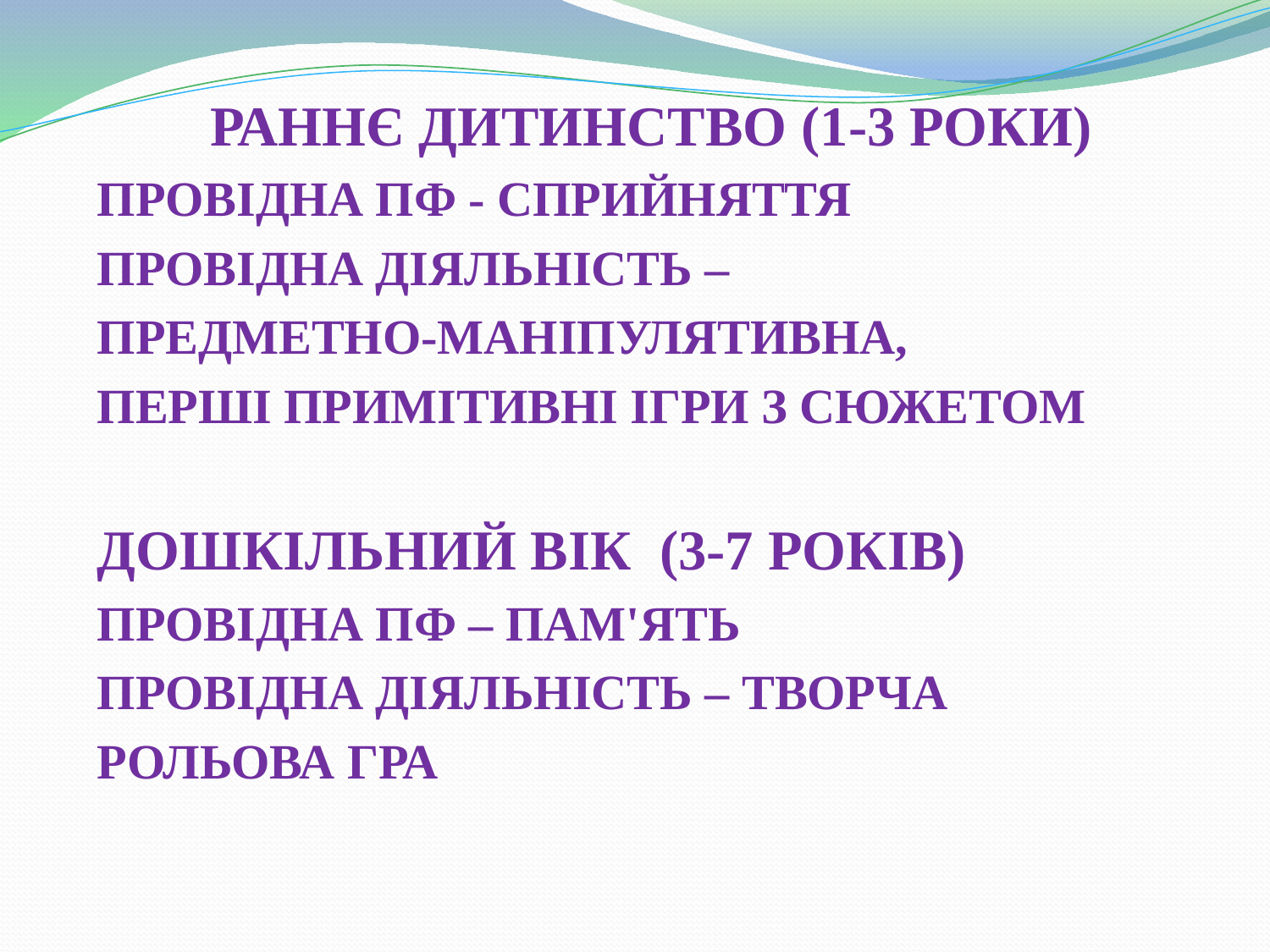

РАННЄ ДИТИНСТВО (1-3 РОКИ)
ПРОВІДНА ПФ - СПРИЙНЯТТЯ
ПРОВІДНА ДІЯЛЬНІСТЬ –
ПРЕДМЕТНО-МАНІПУЛЯТИВНА,
ПЕРШІ ПРИМІТИВНІ ІГРИ З СЮЖЕТОМ

ДОШКІЛЬНИЙ ВІК  (3-7 РОКІВ)
ПРОВІДНА ПФ – ПАМ'ЯТЬ
ПРОВІДНА ДІЯЛЬНІСТЬ – ТВОРЧА
РОЛЬОВА ГРА